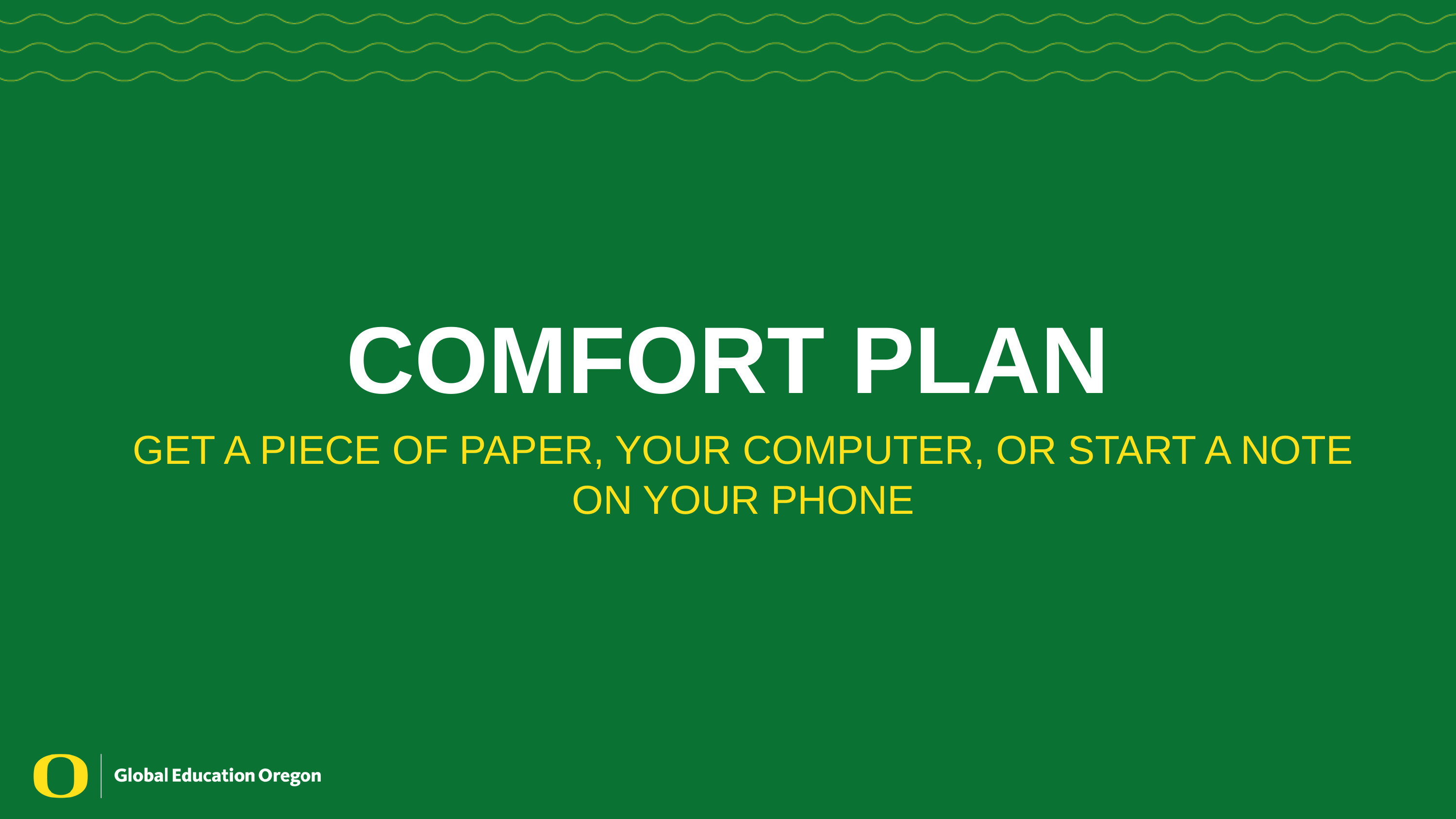

COMFORT PLAN
GET A PIECE OF PAPER, YOUR COMPUTER, OR START A NOTE ON YOUR PHONE